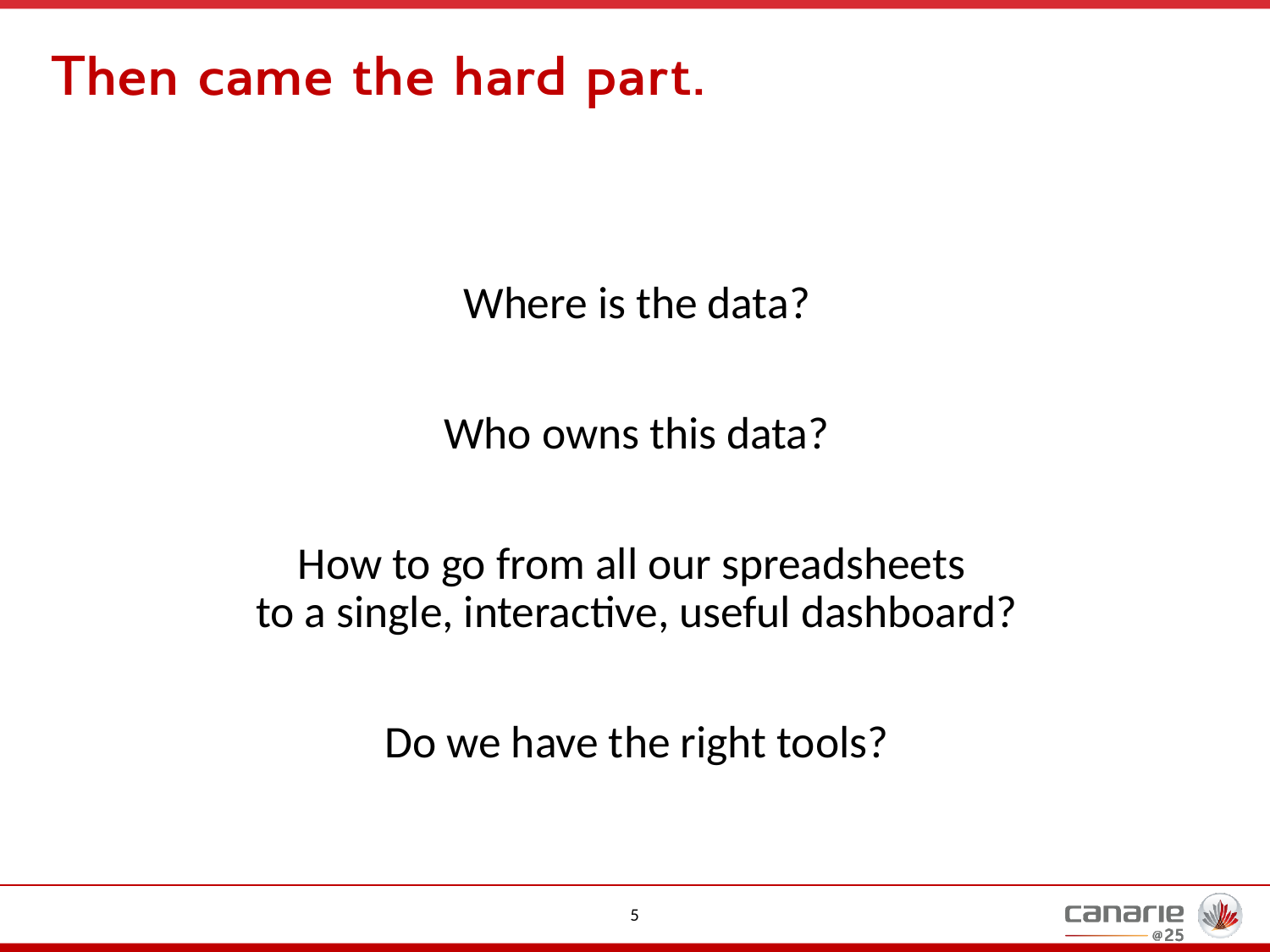

# Then came the hard part.

Where is the data?

Who owns this data?

How to go from all our spreadsheets
to a single, interactive, useful dashboard?

Do we have the right tools?